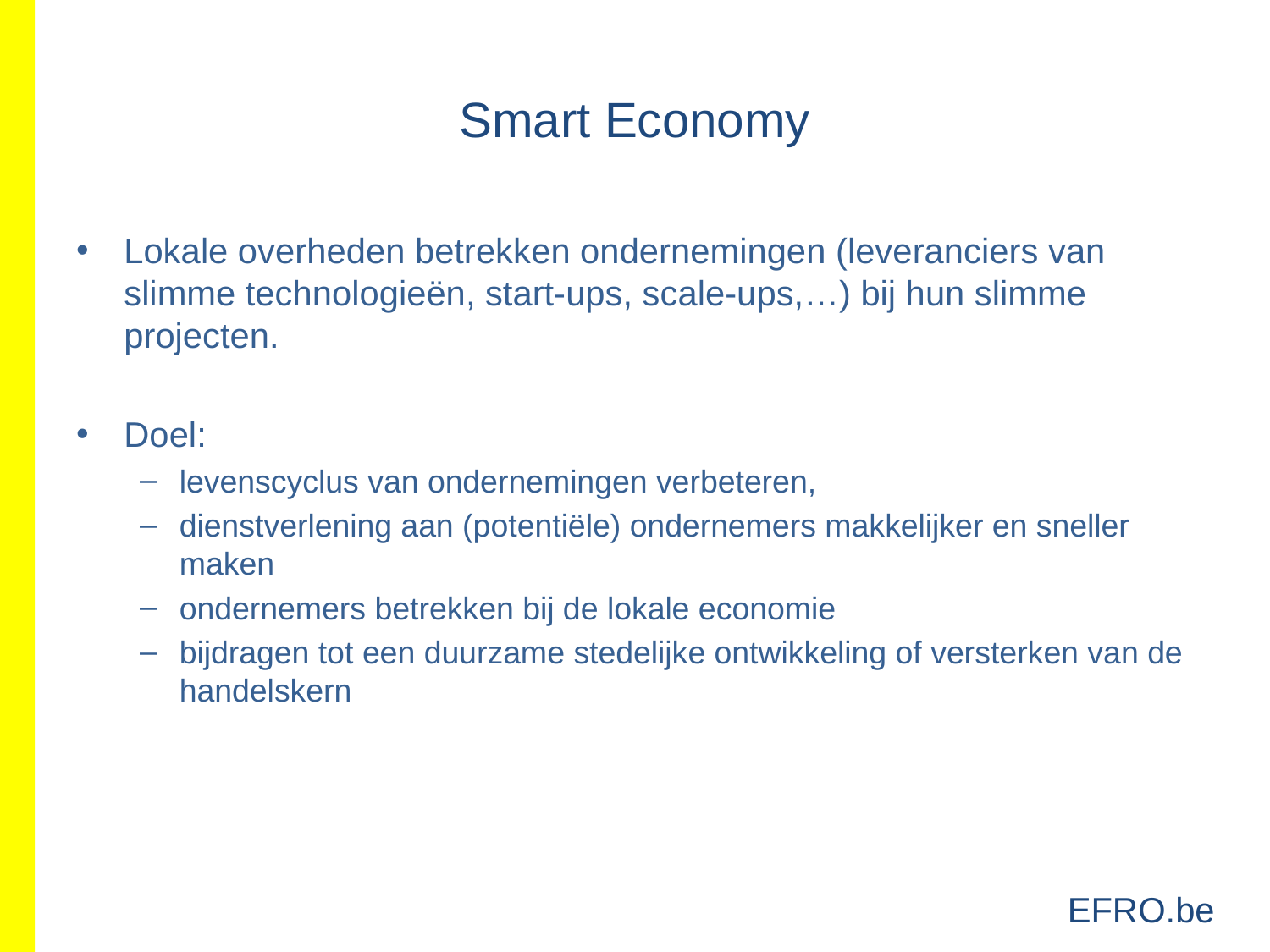

# Smart Economy
Lokale overheden betrekken ondernemingen (leveranciers van slimme technologieën, start-ups, scale-ups,…) bij hun slimme projecten.

Doel:
levenscyclus van ondernemingen verbeteren,
dienstverlening aan (potentiële) ondernemers makkelijker en sneller maken
ondernemers betrekken bij de lokale economie
bijdragen tot een duurzame stedelijke ontwikkeling of versterken van de handelskern